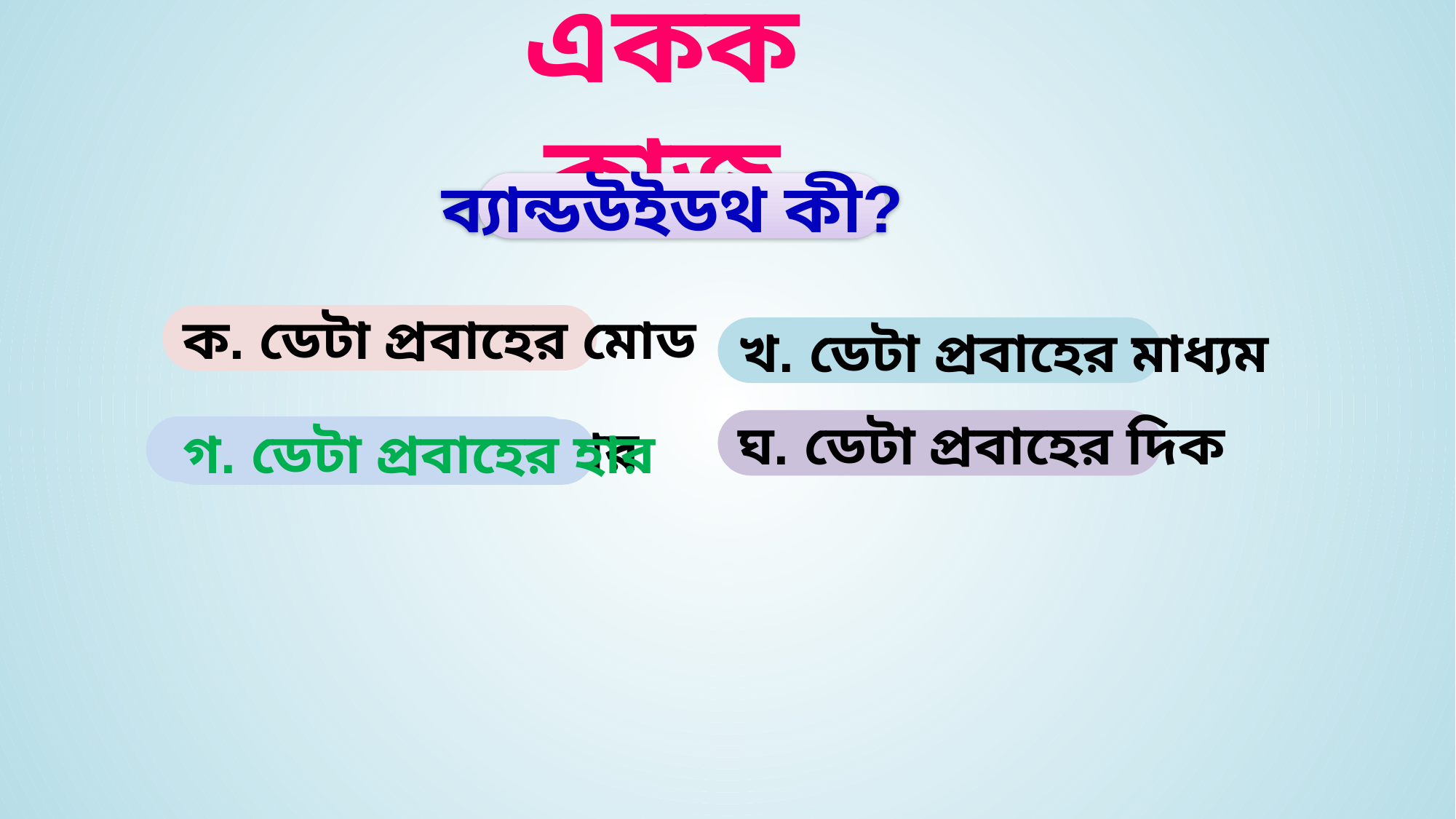

# একক কাজ
ব্যান্ডউইডথ কী?
ক. ডেটা প্রবাহের মোড
খ. ডেটা প্রবাহের মাধ্যম
ঘ. ডেটা প্রবাহের দিক
গ. ডেটা প্রবাহের হার
গ. ডেটা প্রবাহের হার